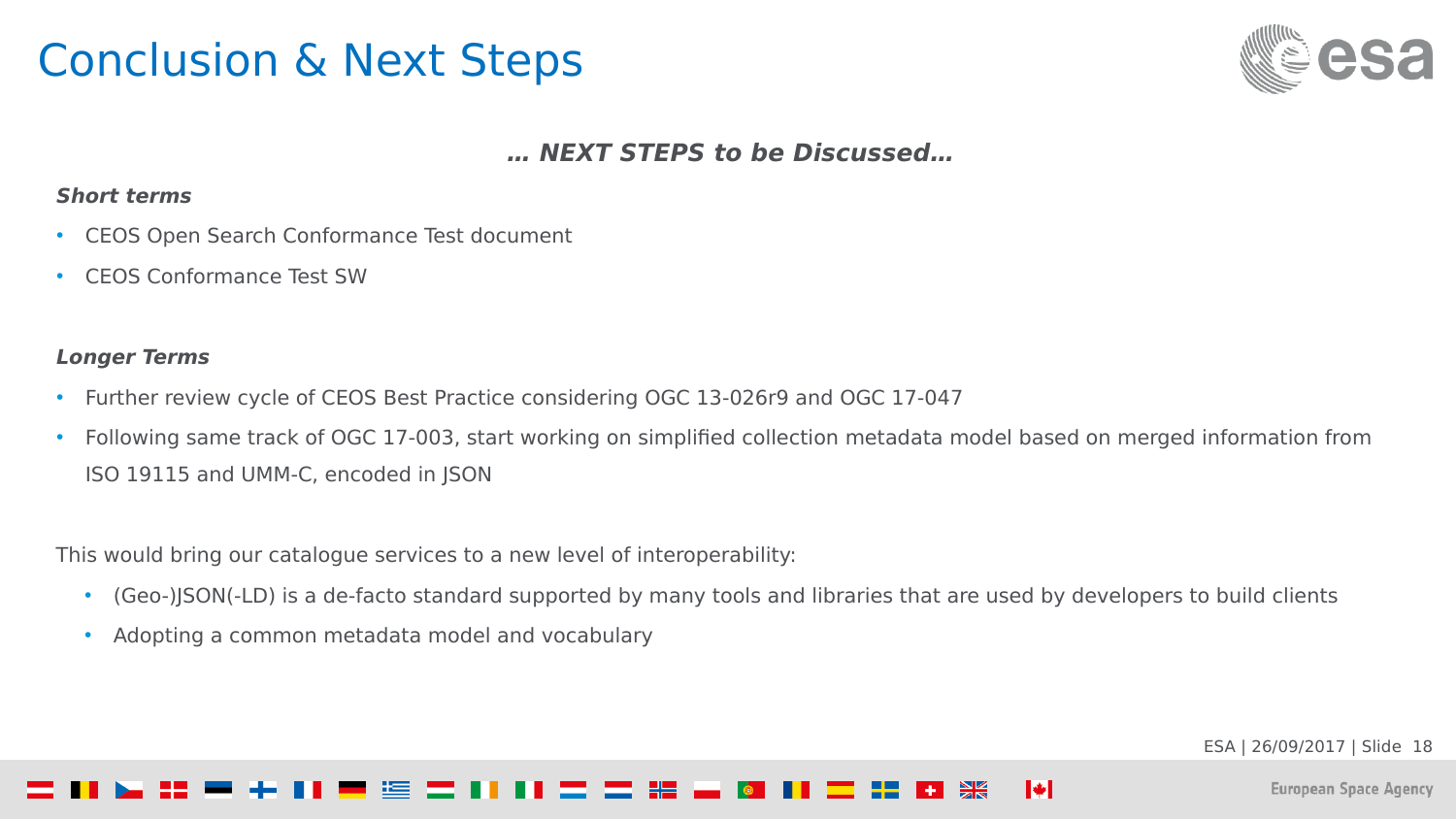

# Conclusion & Next Steps
… NEXT STEPS to be Discussed…
Short terms
CEOS Open Search Conformance Test document
CEOS Conformance Test SW

Longer Terms
Further review cycle of CEOS Best Practice considering OGC 13-026r9 and OGC 17-047
Following same track of OGC 17-003, start working on simplified collection metadata model based on merged information from ISO 19115 and UMM-C, encoded in JSON

This would bring our catalogue services to a new level of interoperability:
(Geo-)JSON(-LD) is a de-facto standard supported by many tools and libraries that are used by developers to build clients
Adopting a common metadata model and vocabulary